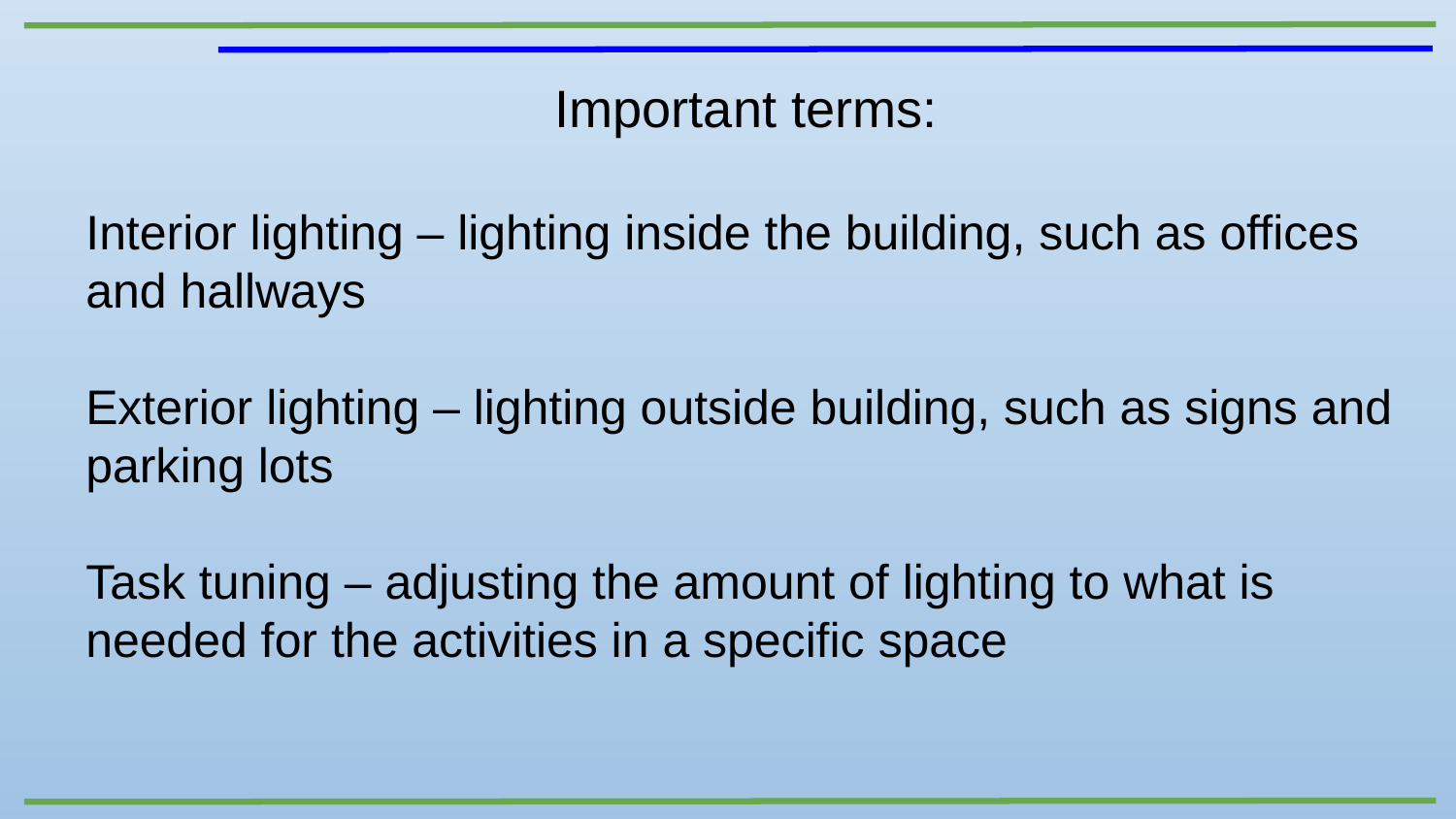

Important terms:

Interior lighting – lighting inside the building, such as offices and hallways

Exterior lighting – lighting outside building, such as signs and parking lots

Task tuning – adjusting the amount of lighting to what is needed for the activities in a specific space